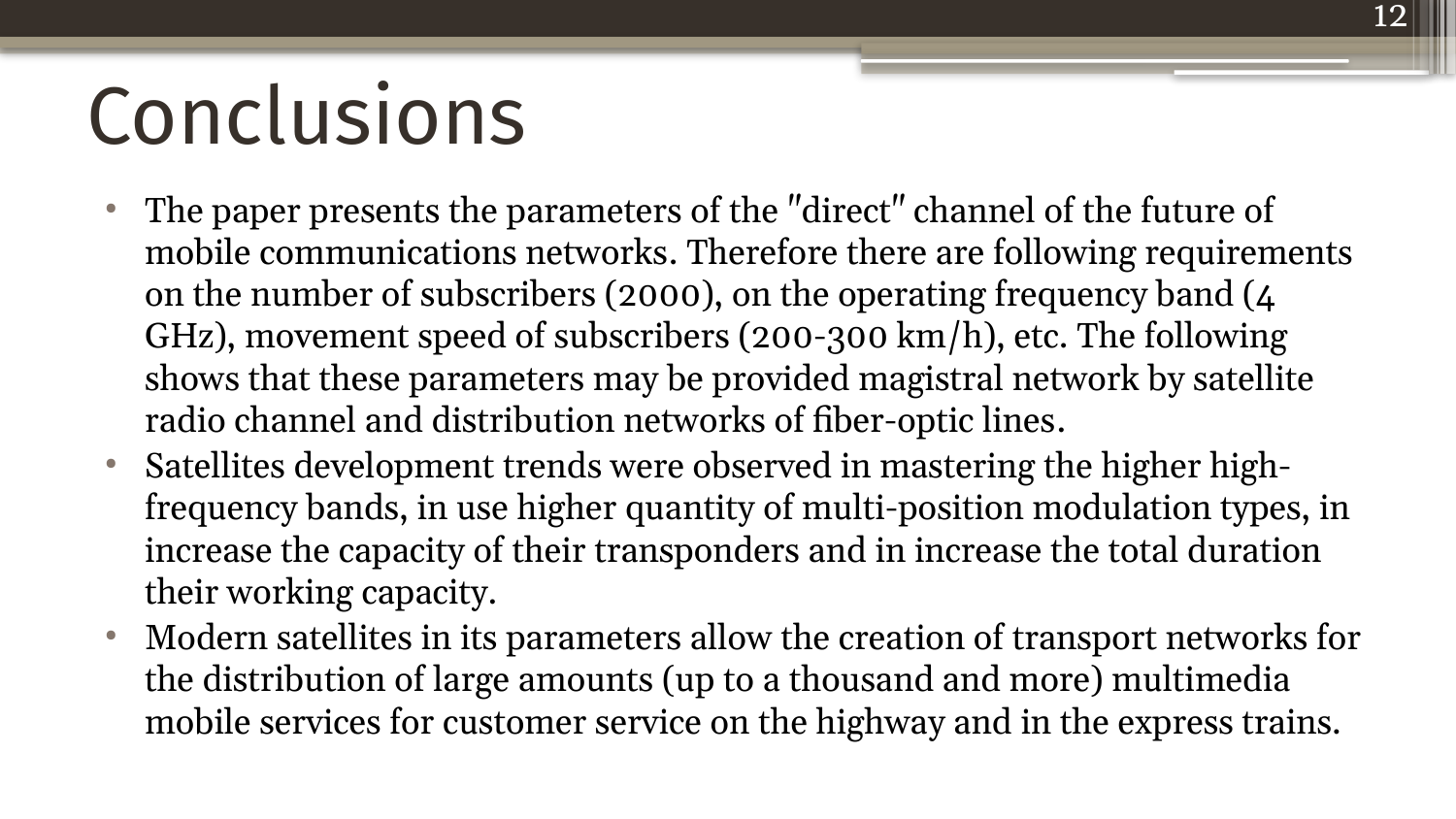

12
# Conclusions
The paper presents the parameters of the "direct" channel of the future of mobile communications networks. Therefore there are following requirements on the number of subscribers (2000), on the operating frequency band (4 GHz), movement speed of subscribers (200-300 km/h), etc. The following shows that these parameters may be provided magistral network by satellite radio channel and distribution networks of fiber-optic lines.
Satellites development trends were observed in mastering the higher high-frequency bands, in use higher quantity of multi-position modulation types, in increase the capacity of their transponders and in increase the total duration their working capacity.
Modern satellites in its parameters allow the creation of transport networks for the distribution of large amounts (up to a thousand and more) multimedia mobile services for customer service on the highway and in the express trains.